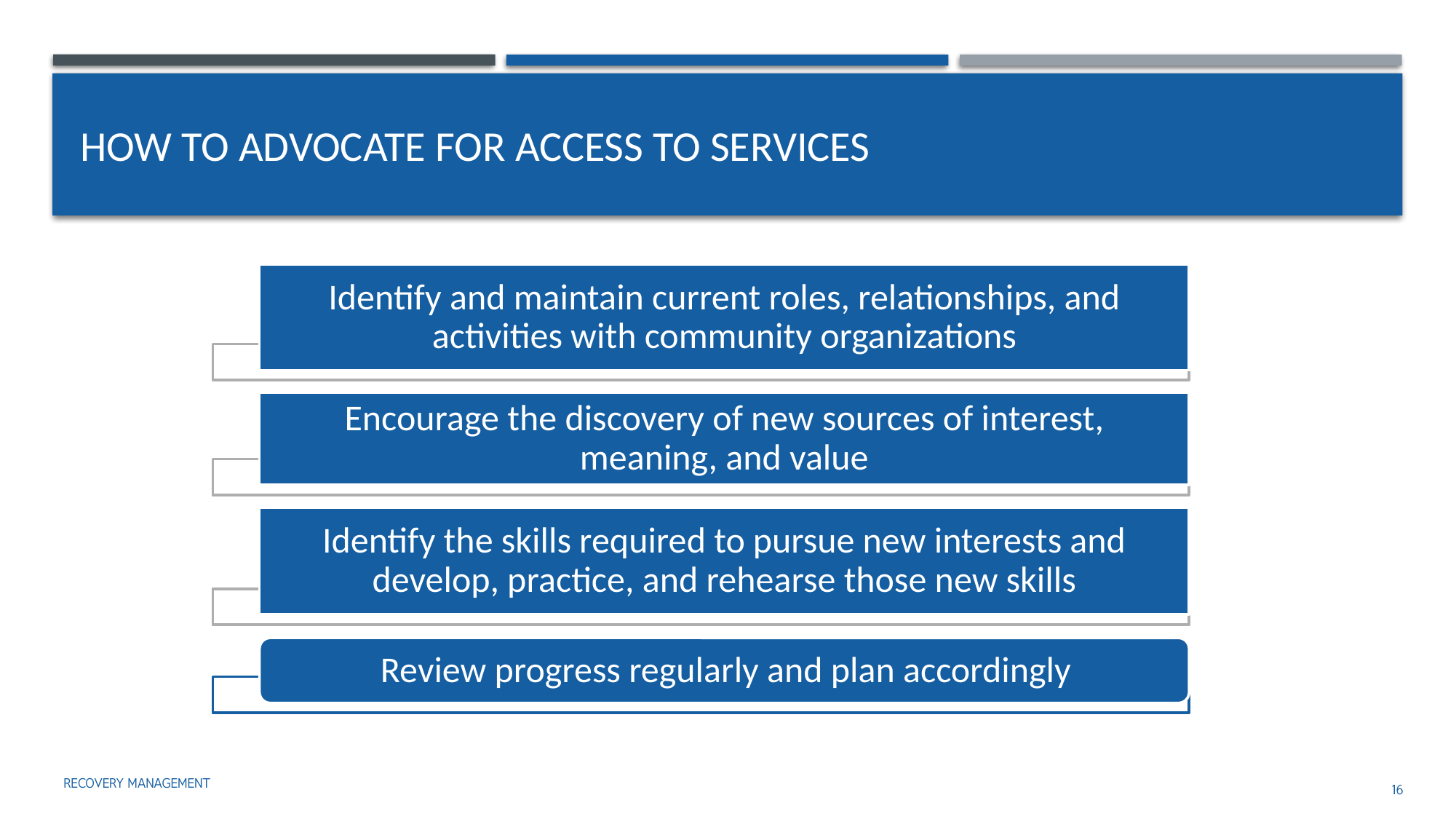

# HOW TO ADVOCATE FOR ACCESS TO SERVICES
Identify and maintain current roles, relationships, and activities with community organizations
Encourage the discovery of new sources of interest, meaning, and value
Identify the skills required to pursue new interests and develop, practice, and rehearse those new skills
Review progress regularly and plan accordingly
Recovery management
16